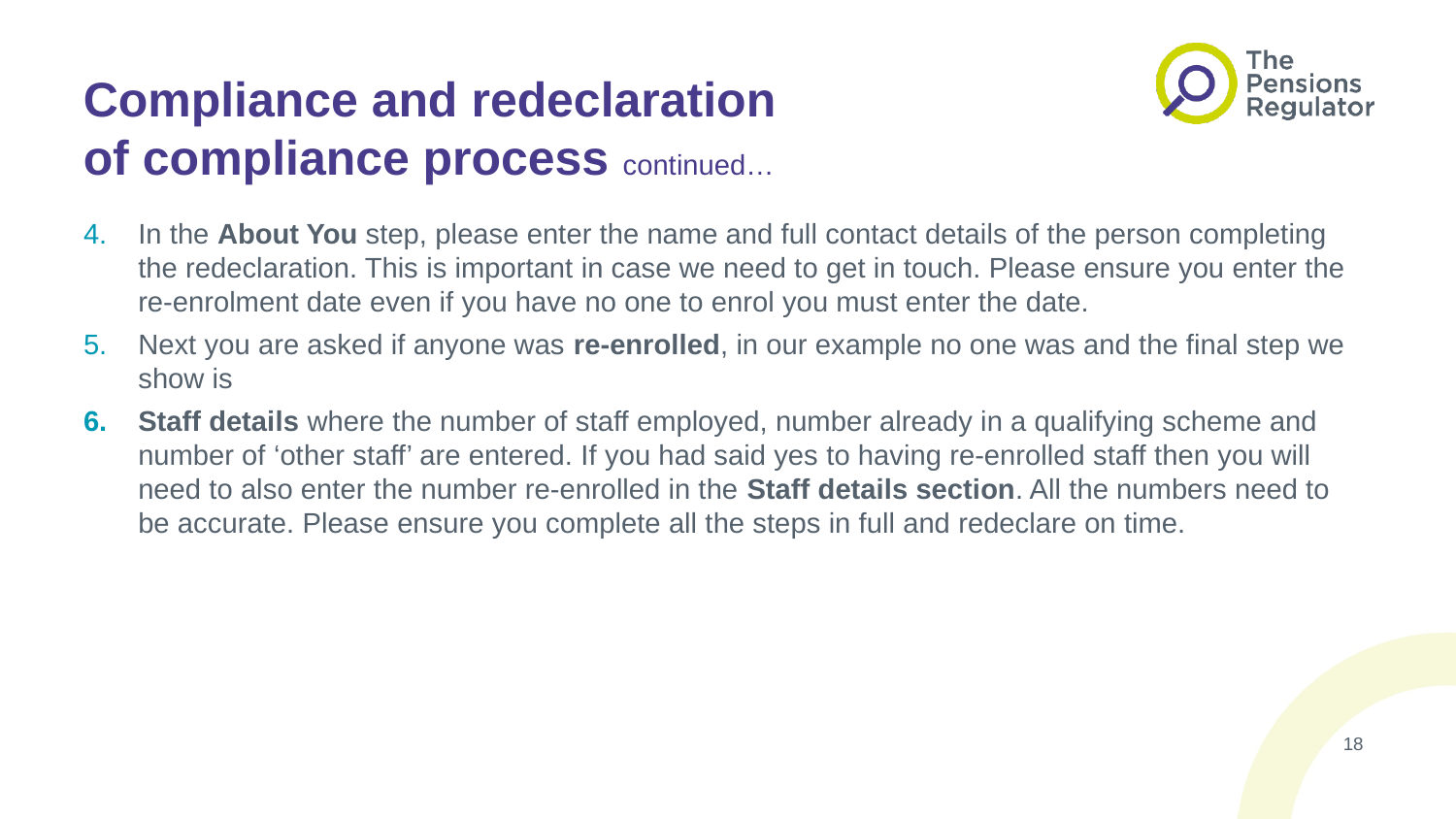

# Compliance and redeclaration of compliance process continued…
In the About You step, please enter the name and full contact details of the person completing the redeclaration. This is important in case we need to get in touch. Please ensure you enter the re-enrolment date even if you have no one to enrol you must enter the date.
Next you are asked if anyone was re-enrolled, in our example no one was and the final step we show is
Staff details where the number of staff employed, number already in a qualifying scheme and number of ‘other staff’ are entered. If you had said yes to having re-enrolled staff then you will need to also enter the number re-enrolled in the Staff details section. All the numbers need to be accurate. Please ensure you complete all the steps in full and redeclare on time.
18